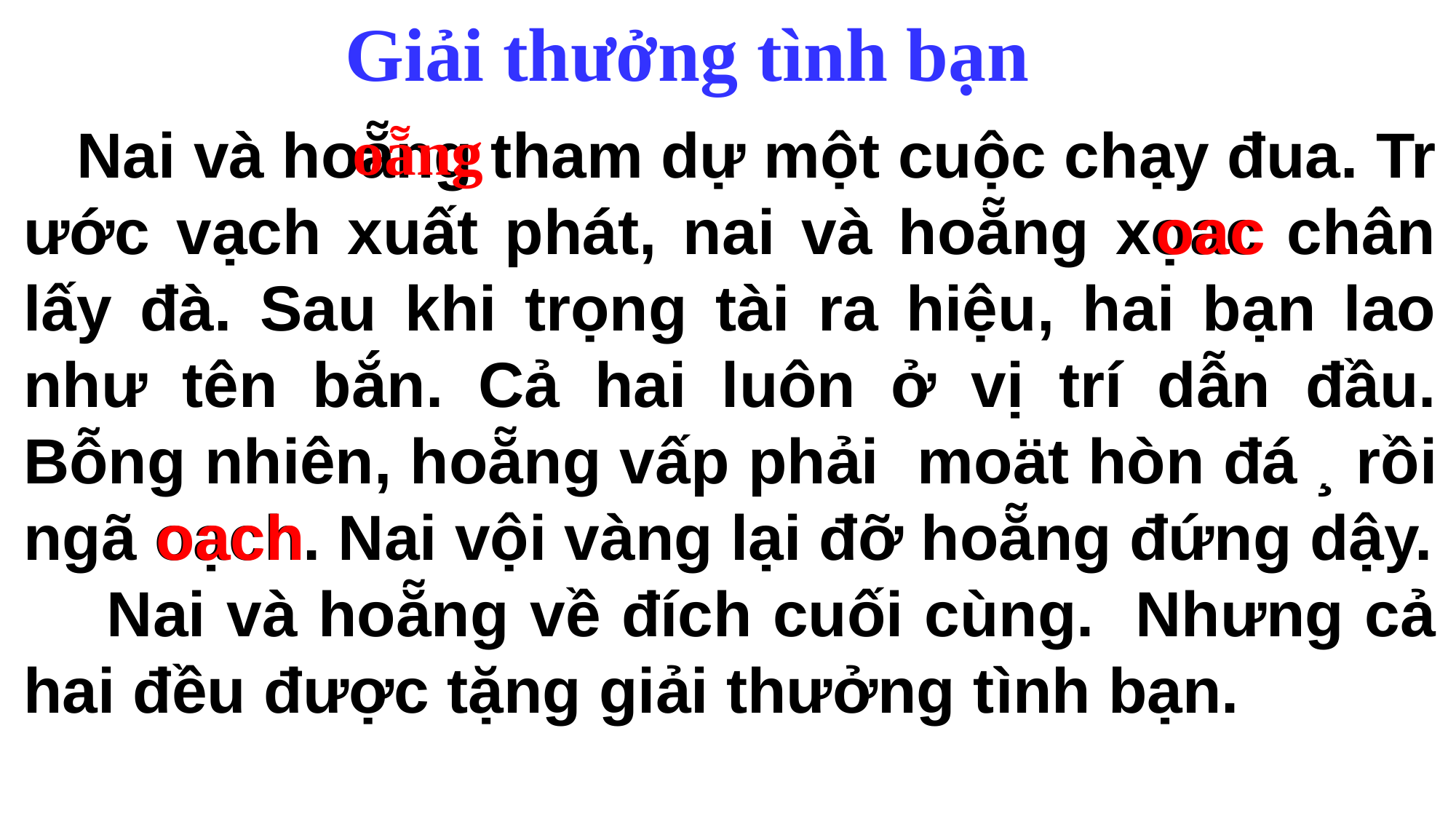

Giải th­ưởng tình bạn
oẵng
   Nai và hoẵng tham dự một cuộc chạy đua. Tr­ước vạch xuất phát, nai và hoẵng xọac chân lấy đà. Sau khi trọng tài ra hiệu, hai bạn lao như tên bắn. Cả hai luôn ở vị trí dẫn đầu. Bỗng nhiên, hoẵng vấp phải  moät hòn đá ¸ rồi ngã oạch. Nai vội vàng lại đỡ hoẵng đứng dậy.
    Nai và hoẵng về đích cuối cùng.  Nhưng cả hai đều được tặng giải thưởng tình bạn.
oac
oach